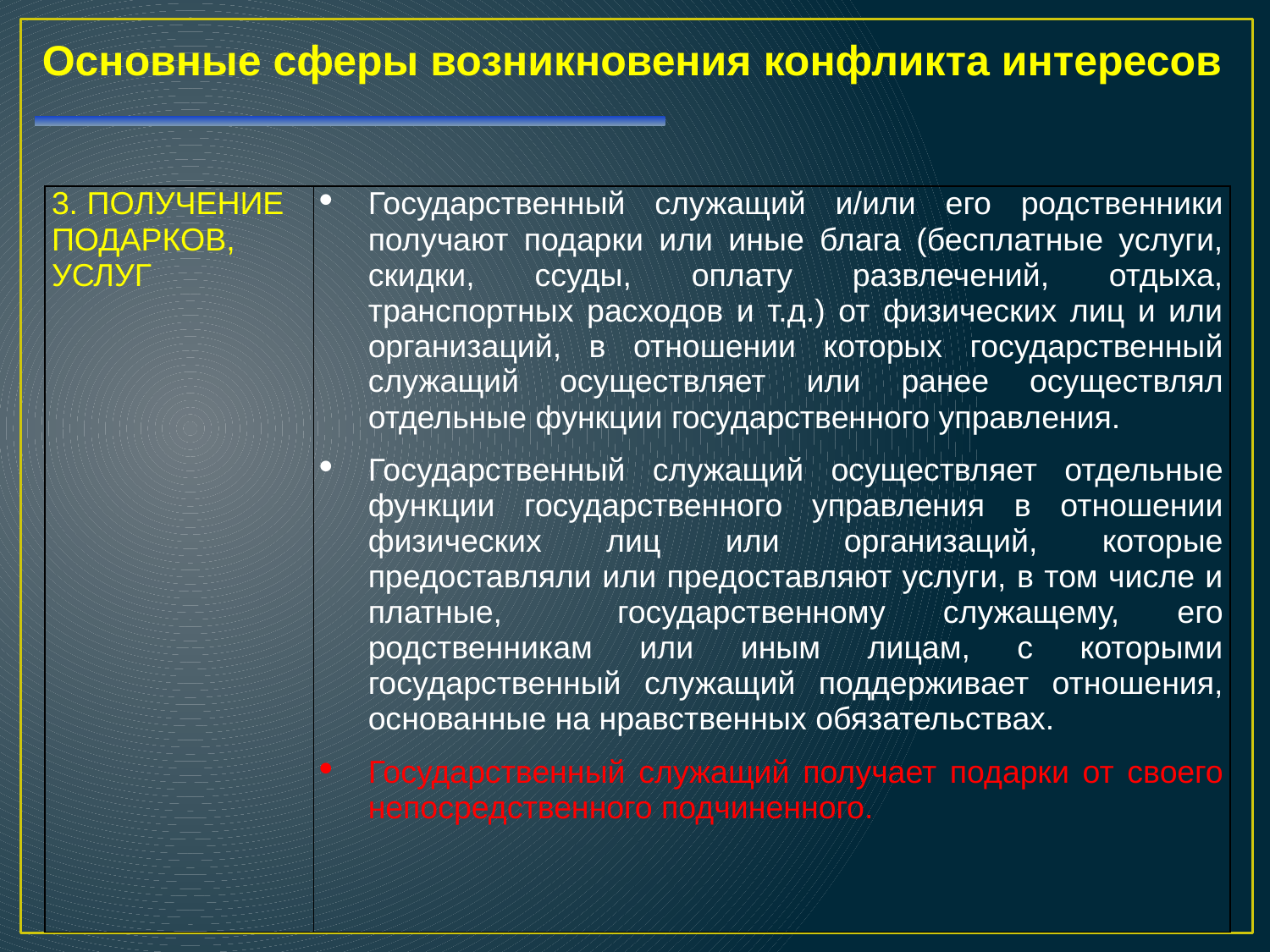

Основные сферы возникновения конфликта интересов

| 3. ПОЛУЧЕНИЕ ПОДАРКОВ, УСЛУГ | Государственный служащий и/или его родственники получают подарки или иные блага (бесплатные услуги, скидки, ссуды, оплату развлечений, отдыха, транспортных расходов и т.д.) от физических лиц и или организаций, в отношении которых государственный служащий осуществляет или ранее осуществлял отдельные функции государственного управления. Государственный служащий осуществляет отдельные функции государственного управления в отношении физических лиц или организаций, которые предоставляли или предоставляют услуги, в том числе и платные, государственному служащему, его родственникам или иным лицам, с которыми государственный служащий поддерживает отношения, основанные на нравственных обязательствах. Государственный служащий получает подарки от своего непосредственного подчиненного. |
| --- | --- |